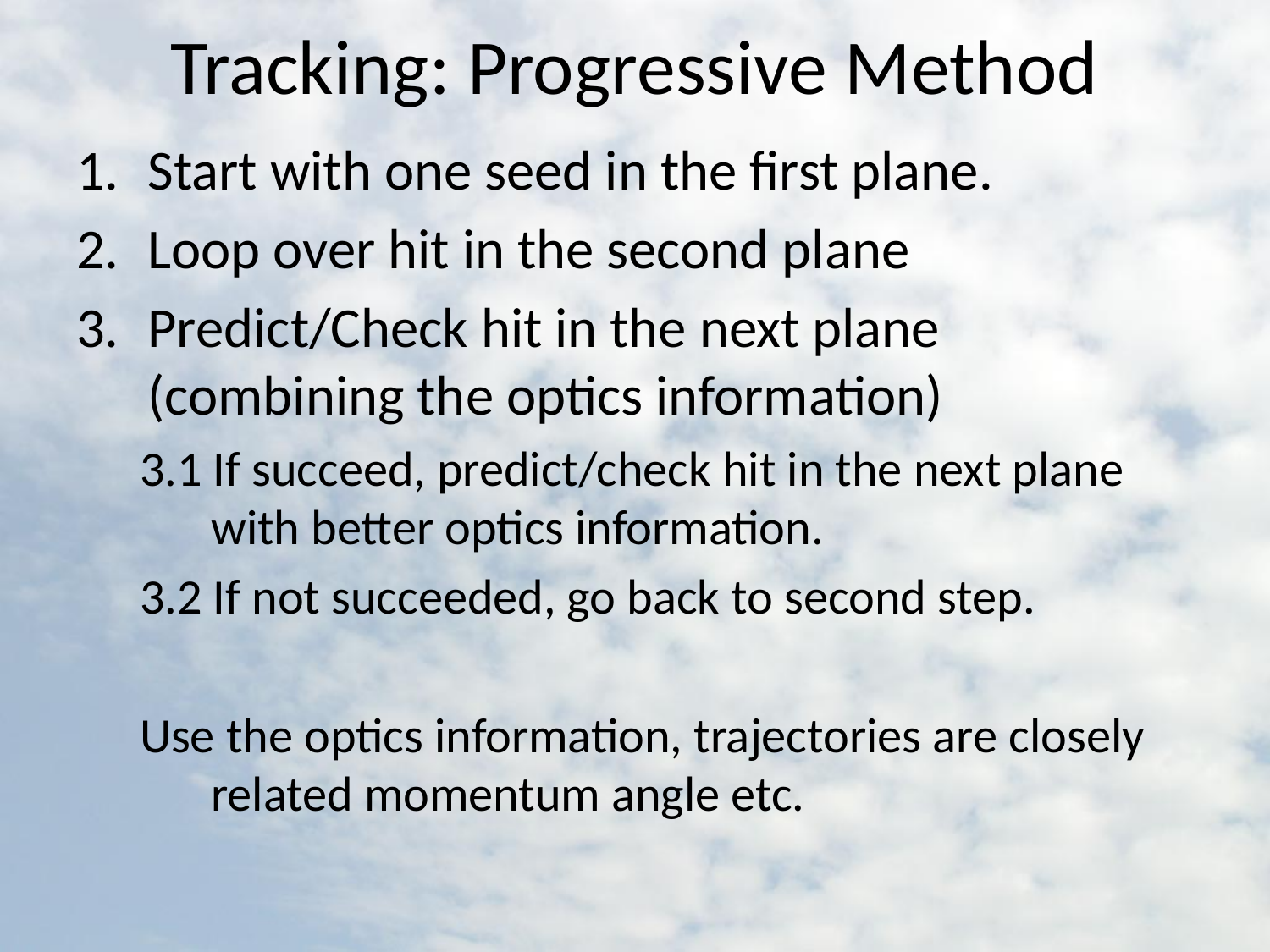

# Tracking: Progressive Method
Start with one seed in the first plane.
Loop over hit in the second plane
Predict/Check hit in the next plane (combining the optics information)
3.1 If succeed, predict/check hit in the next plane with better optics information.
3.2 If not succeeded, go back to second step.

Use the optics information, trajectories are closely related momentum angle etc.